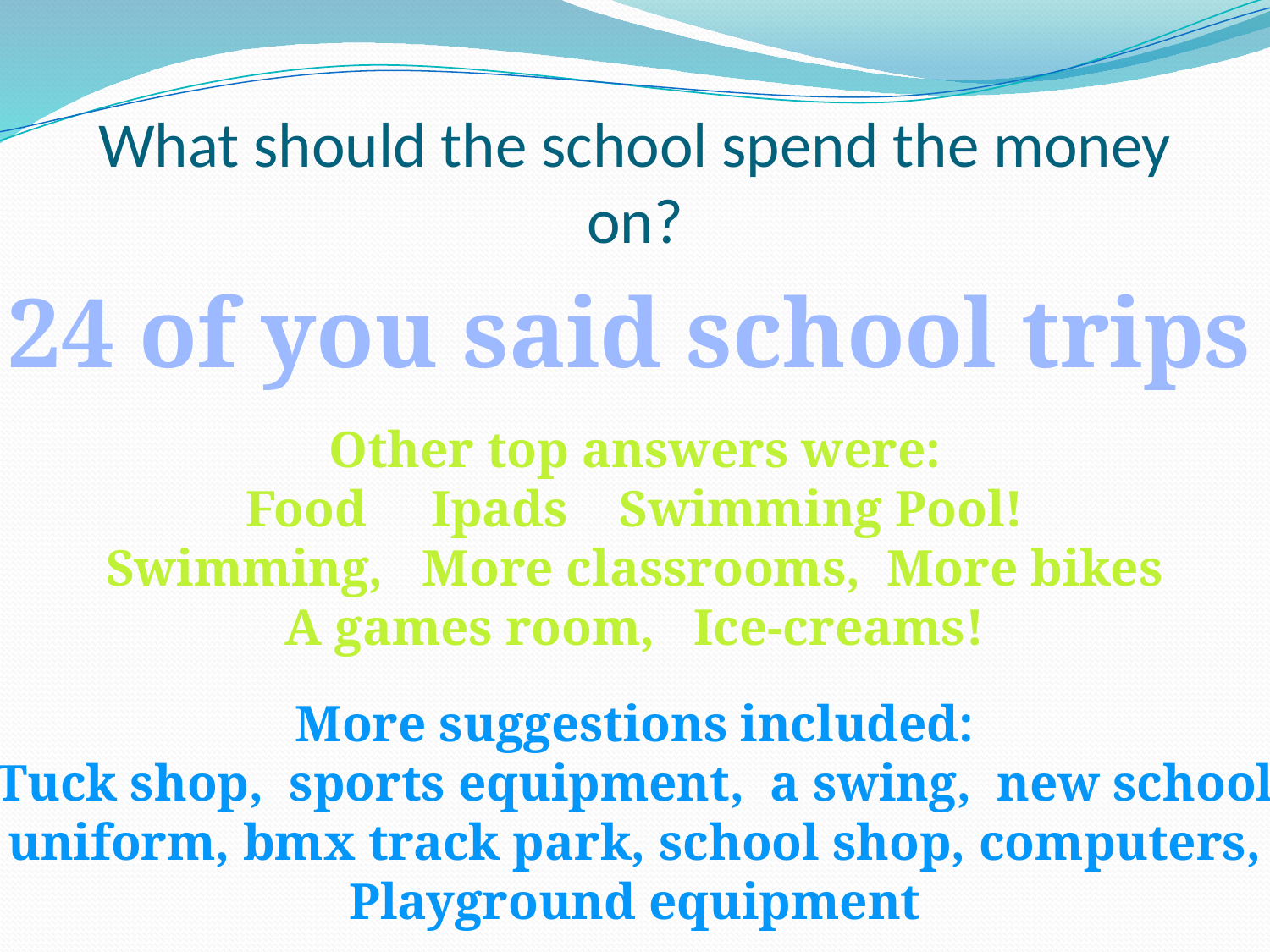

# What should the school spend the money on?
24 of you said school trips
Other top answers were:
Food     Ipads    Swimming Pool!
Swimming,   More classrooms,  More bikes
A games room,   Ice-creams!
More suggestions included:
Tuck shop,  sports equipment,  a swing,  new school
uniform, bmx track park, school shop, computers,
Playground equipment